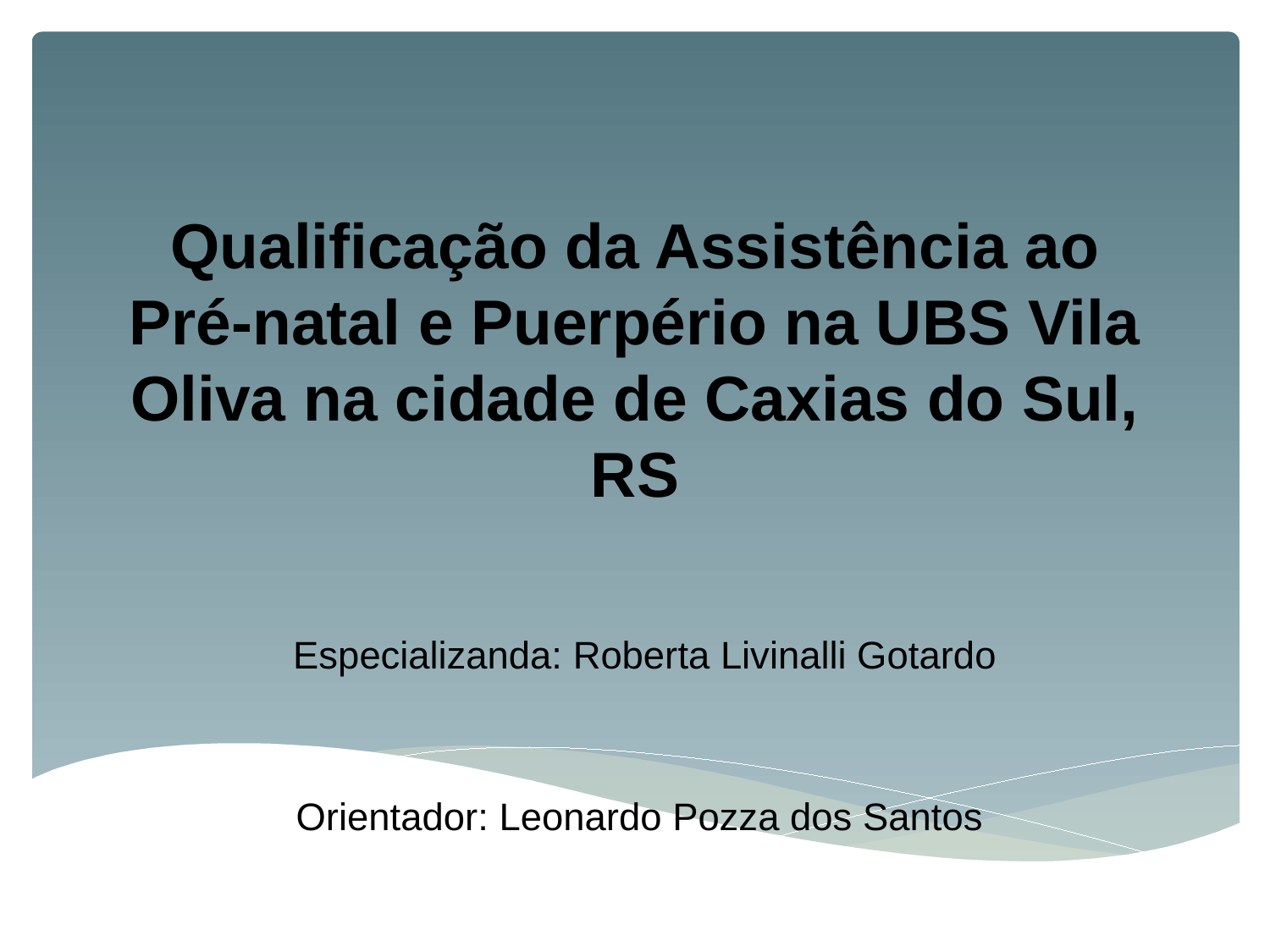

# Qualificação da Assistência ao Pré-natal e Puerpério na UBS Vila Oliva na cidade de Caxias do Sul, RS

Especializanda: Roberta Livinalli Gotardo

Orientador: Leonardo Pozza dos Santos